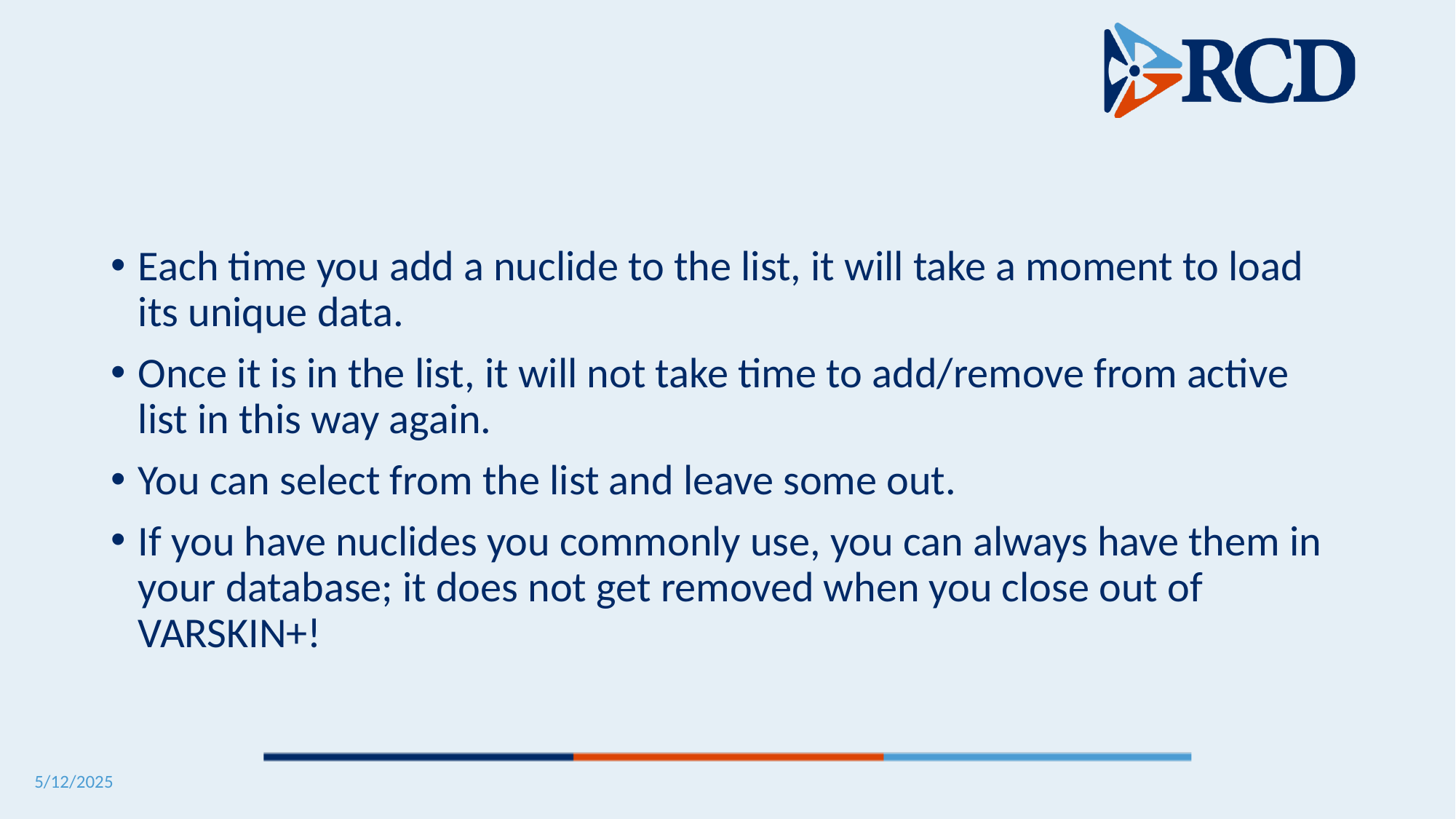

#
Each time you add a nuclide to the list, it will take a moment to load its unique data.
Once it is in the list, it will not take time to add/remove from active list in this way again.
You can select from the list and leave some out.
If you have nuclides you commonly use, you can always have them in your database; it does not get removed when you close out of VARSKIN+!
5/12/2025